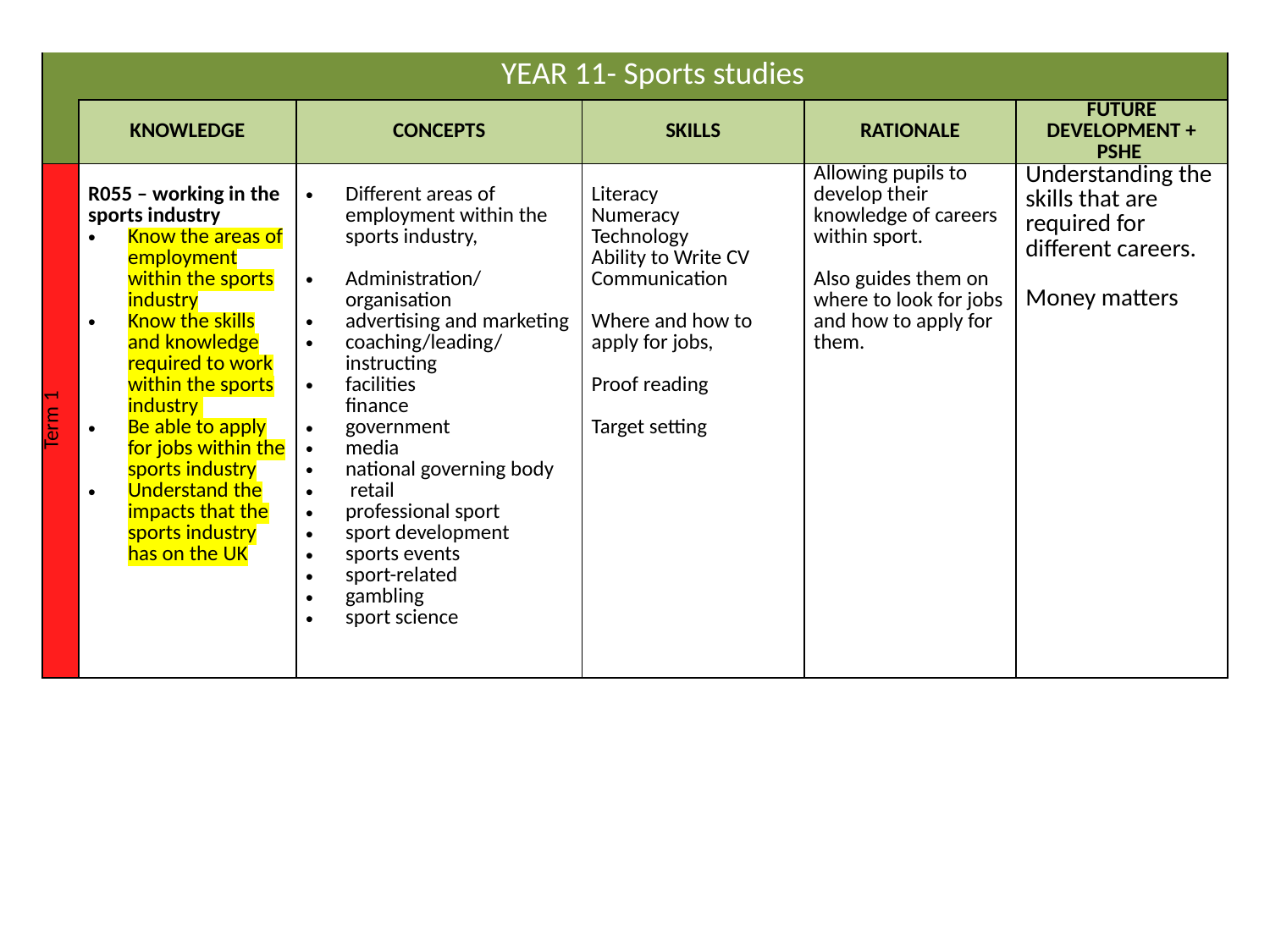

|  | YEAR 11- Sports studies |  |  |  |  |
| --- | --- | --- | --- | --- | --- |
|  | KNOWLEDGE | CONCEPTS | SKILLS | RATIONALE | FUTURE DEVELOPMENT + PSHE |
| Term 1 | R055 – working in the sports industry Know the areas of employment within the sports industry Know the skills and knowledge required to work within the sports industry Be able to apply for jobs within the sports industry Understand the impacts that the sports industry has on the UK | Different areas of employment within the sports industry, Administration/organisation advertising and marketing coaching/leading/instructing facilities finance government media national governing body retail professional sport sport development sports events sport-related gambling sport science | Literacy Numeracy Technology Ability to Write CV Communication Where and how to apply for jobs, Proof reading Target setting | Allowing pupils to develop their knowledge of careers within sport. Also guides them on where to look for jobs and how to apply for them. | Understanding the skills that are required for different careers. Money matters |